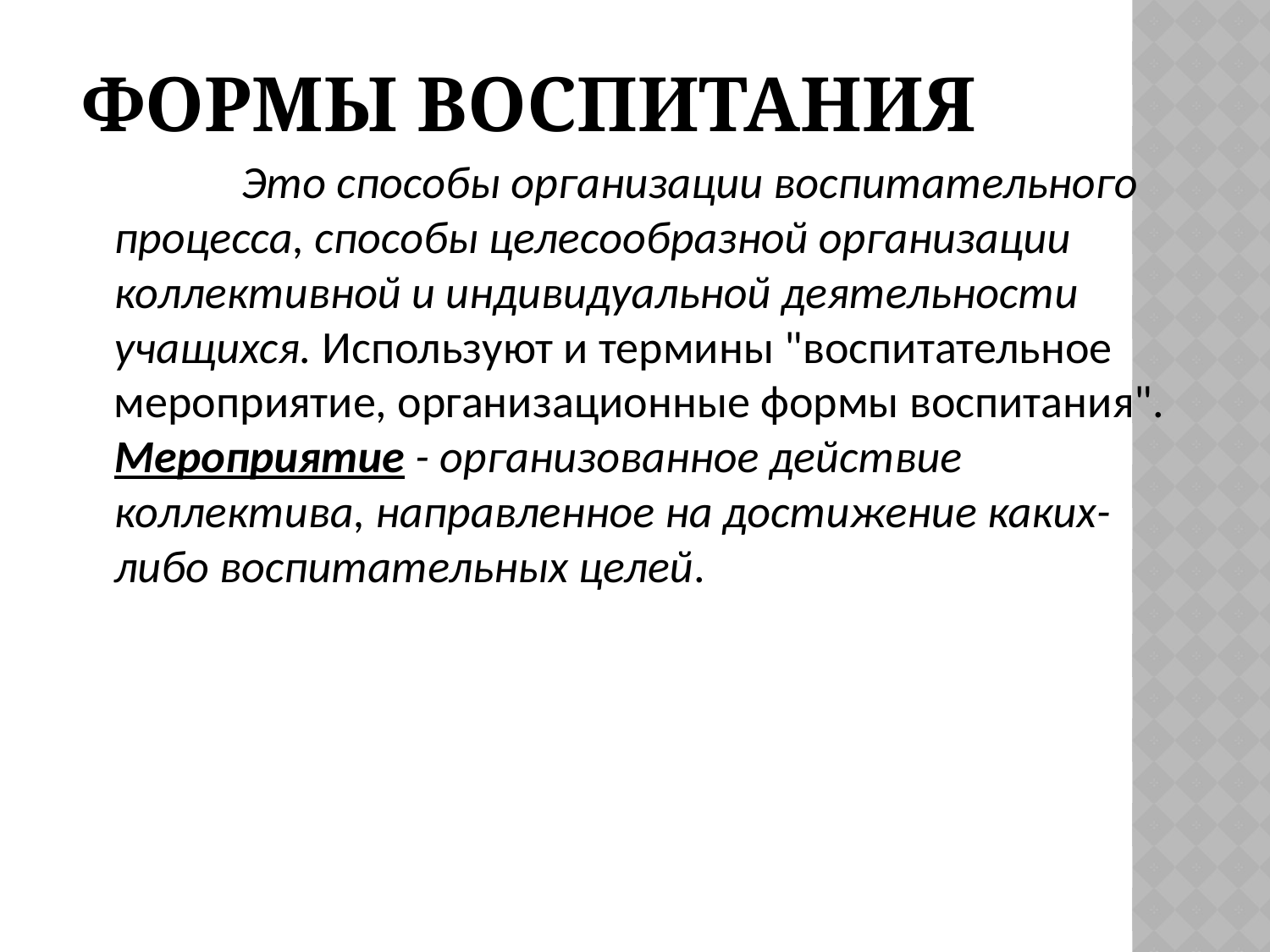

# Формы воспитания
		Это способы организации воспитательного процесса, способы целесообразной организации коллективной и индивидуальной деятельности учащихся. Используют и термины "воспитательное мероприятие, организационные формы воспитания". Мероприятие - организованное действие коллектива, направленное на достижение каких-либо воспитательных целей.